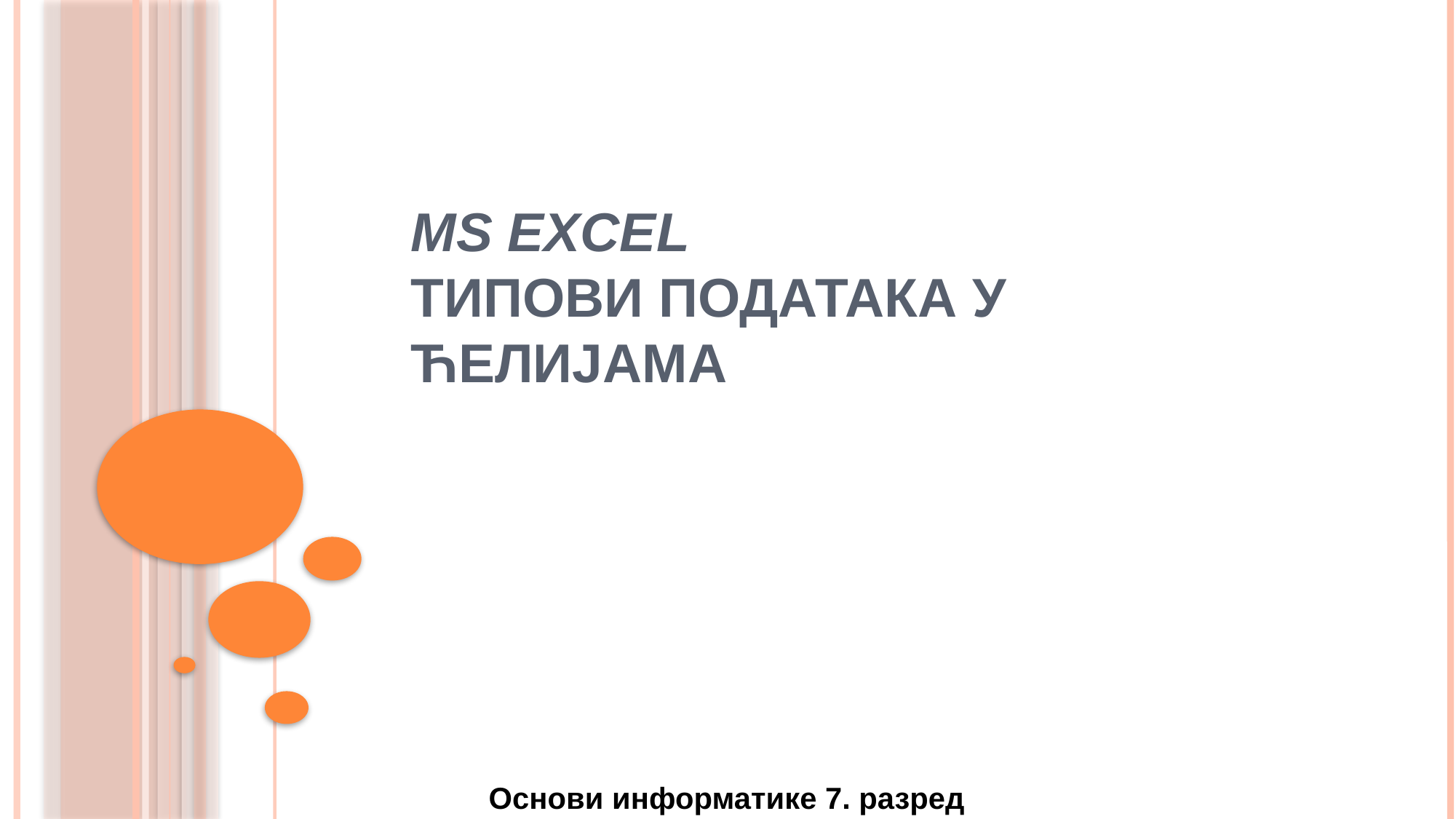

# MS Excel типови података у ћелијама
Основи информатике 7. разред